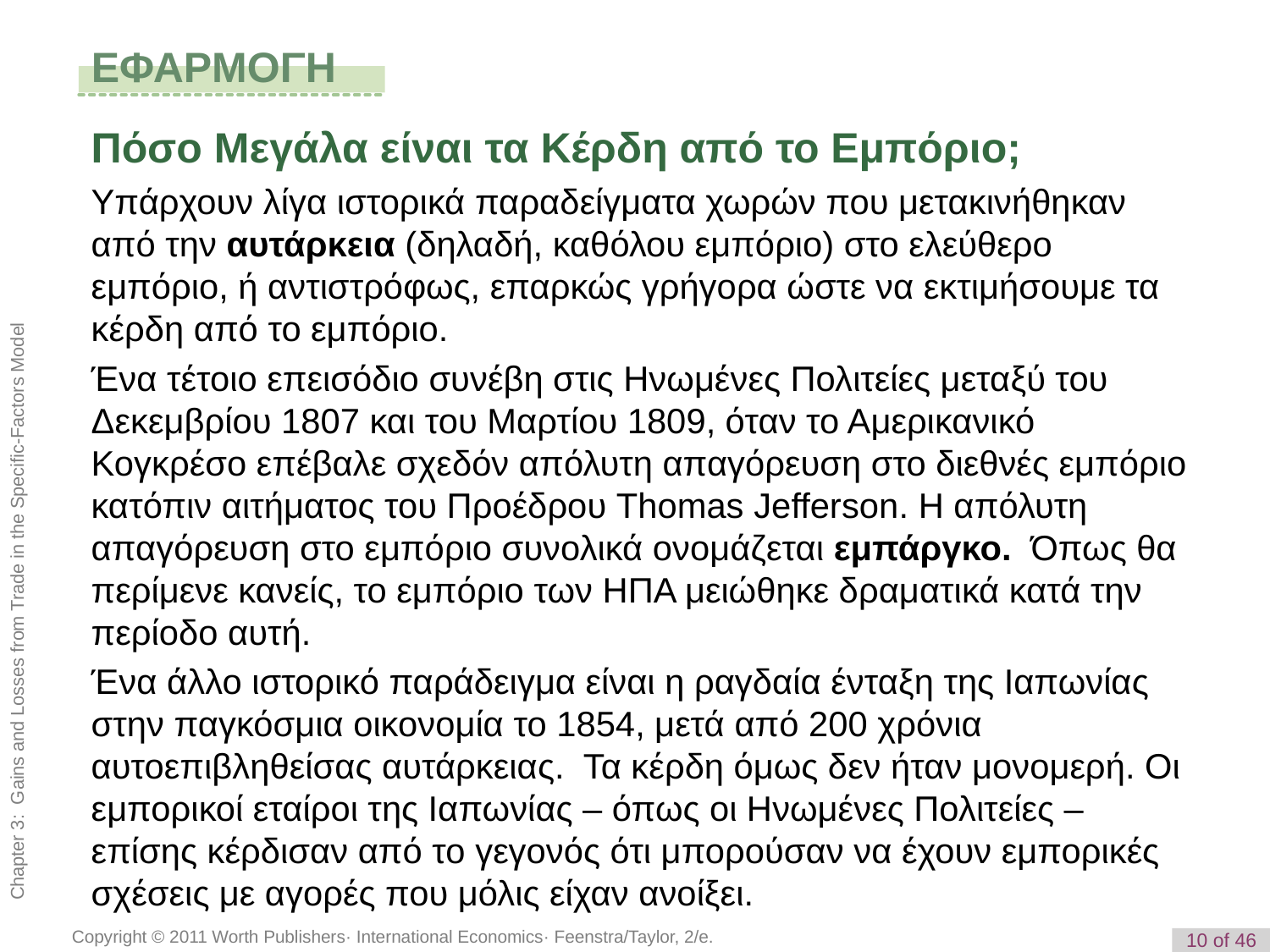

# ΕΦΑΡΜΟΓΗ

Πόσο Μεγάλα είναι τα Κέρδη από το Εμπόριο;
Υπάρχουν λίγα ιστορικά παραδείγματα χωρών που μετακινήθηκαν από την αυτάρκεια (δηλαδή, καθόλου εμπόριο) στο ελεύθερο εμπόριο, ή αντιστρόφως, επαρκώς γρήγορα ώστε να εκτιμήσουμε τα κέρδη από το εμπόριο.
Ένα τέτοιο επεισόδιο συνέβη στις Ηνωμένες Πολιτείες μεταξύ του Δεκεμβρίου 1807 και του Μαρτίου 1809, όταν το Αμερικανικό Κογκρέσο επέβαλε σχεδόν απόλυτη απαγόρευση στο διεθνές εμπόριο κατόπιν αιτήματος του Προέδρου Thomas Jefferson. Η απόλυτη απαγόρευση στο εμπόριο συνολικά ονομάζεται εμπάργκο.  Όπως θα περίμενε κανείς, το εμπόριο των ΗΠΑ μειώθηκε δραματικά κατά την περίοδο αυτή.
Ένα άλλο ιστορικό παράδειγμα είναι η ραγδαία ένταξη της Ιαπωνίας στην παγκόσμια οικονομία το 1854, μετά από 200 χρόνια αυτοεπιβληθείσας αυτάρκειας.  Τα κέρδη όμως δεν ήταν μονομερή. Οι εμπορικοί εταίροι της Ιαπωνίας – όπως οι Ηνωμένες Πολιτείες – επίσης κέρδισαν από το γεγονός ότι μπορούσαν να έχουν εμπορικές σχέσεις με αγορές που μόλις είχαν ανοίξει.